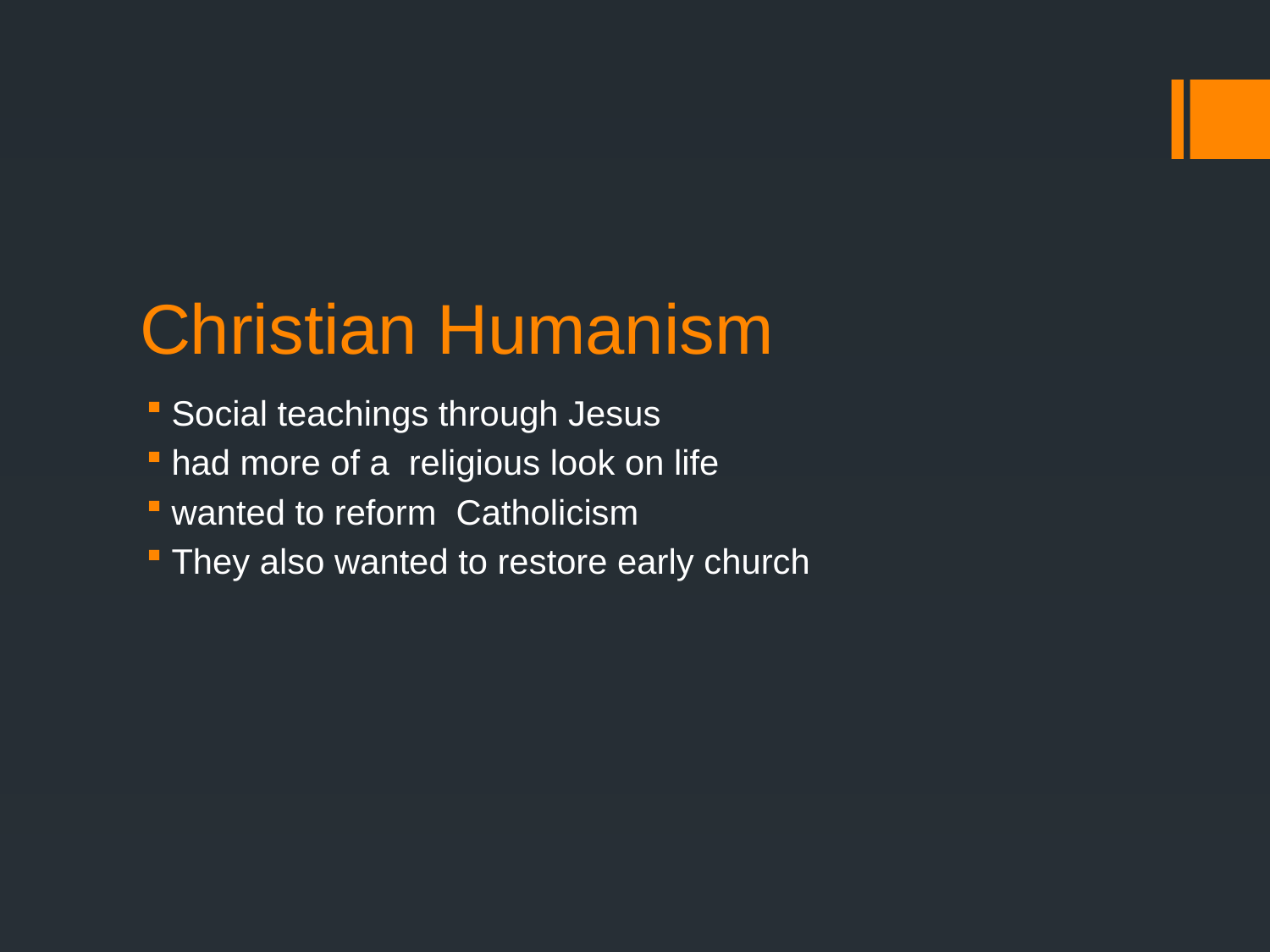

# Christian Humanism
Social teachings through Jesus
had more of a  religious look on life
wanted to reform  Catholicism
They also wanted to restore early church